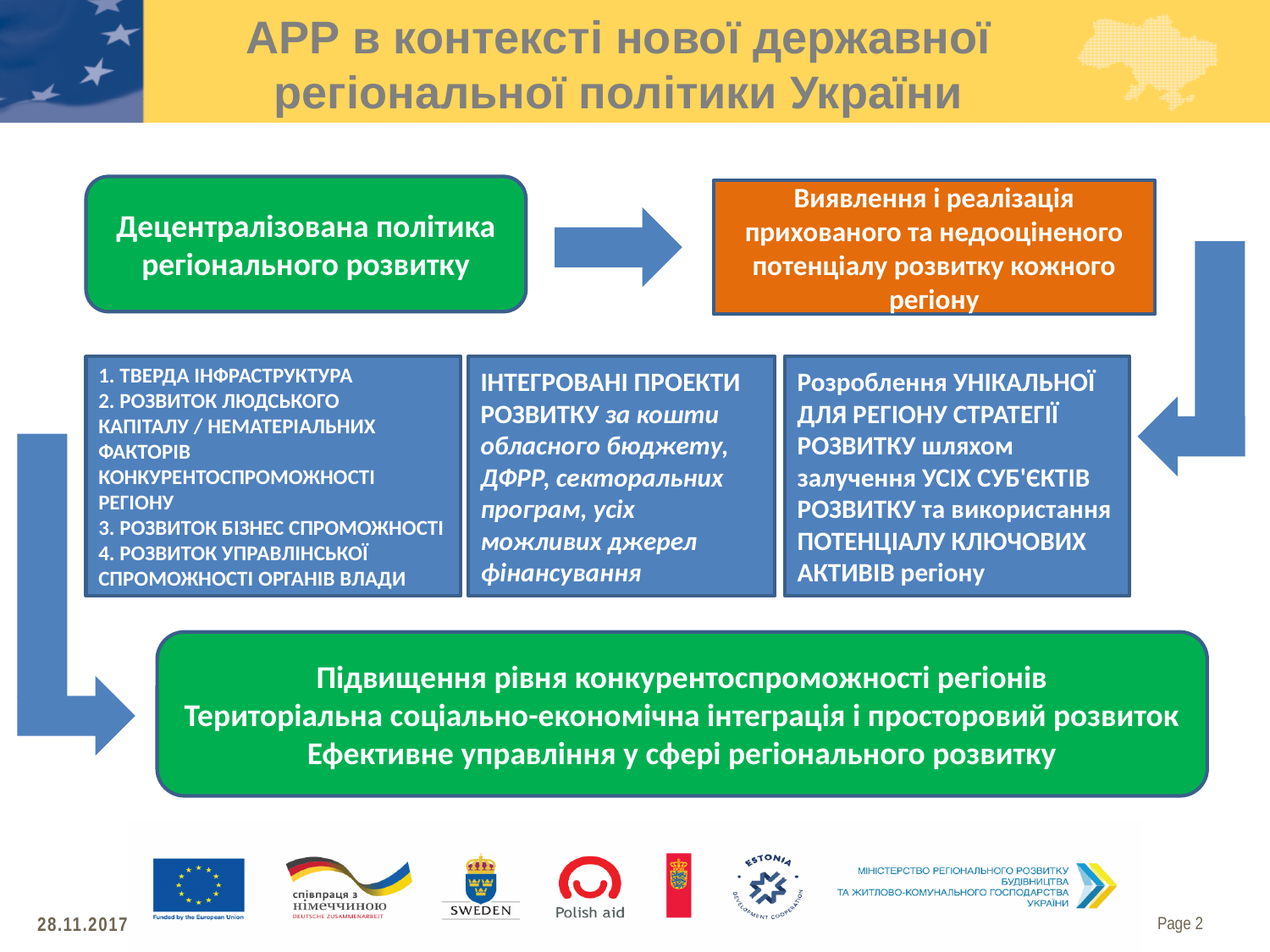

# АРР в контексті нової державної регіональної політики України
Децентралізована політика регіонального розвитку
Виявлення і реалізація прихованого та недооціненого потенціалу розвитку кожного регіону

Розроблення УНІКАЛЬНОЇ ДЛЯ РЕГІОНУ СТРАТЕГІЇ РОЗВИТКУ шляхом залучення УСІХ СУБ'ЄКТІВ РОЗВИТКУ та використання ПОТЕНЦІАЛУ КЛЮЧОВИХ АКТИВІВ регіону
1. ТВЕРДА ІНФРАСТРУКТУРА
2. РОЗВИТОК ЛЮДСЬКОГО КАПІТАЛУ / НЕМАТЕРІАЛЬНИХ ФАКТОРІВ КОНКУРЕНТОСПРОМОЖНОСТІ РЕГІОНУ
3. РОЗВИТОК БІЗНЕС СПРОМОЖНОСТІ
4. РОЗВИТОК УПРАВЛІНСЬКОЇ СПРОМОЖНОСТІ ОРГАНІВ ВЛАДИ
ІНТЕГРОВАНІ ПРОЕКТИ РОЗВИТКУ за кошти обласного бюджету, ДФРР, секторальних програм, усіх можливих джерел фінансування

Підвищення рівня конкурентоспроможності регіонів
Територіальна соціально-економічна інтеграція і просторовий розвиток
Ефективне управління у сфері регіонального розвитку